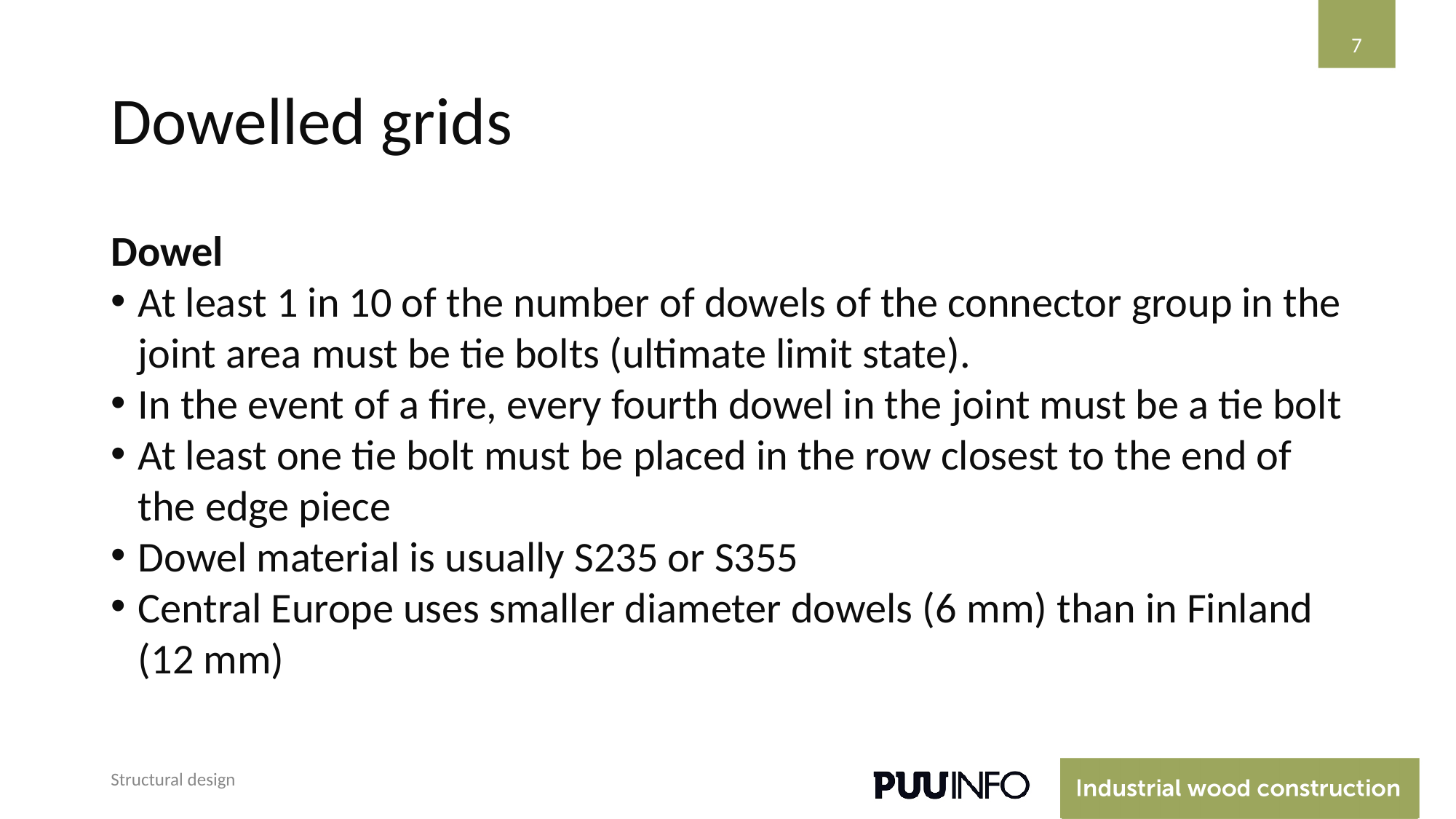

7
# Dowelled grids
Dowel
At least 1 in 10 of the number of dowels of the connector group in the joint area must be tie bolts (ultimate limit state).
In the event of a fire, every fourth dowel in the joint must be a tie bolt
At least one tie bolt must be placed in the row closest to the end of the edge piece
Dowel material is usually S235 or S355
Central Europe uses smaller diameter dowels (6 mm) than in Finland (12 mm)

Structural design